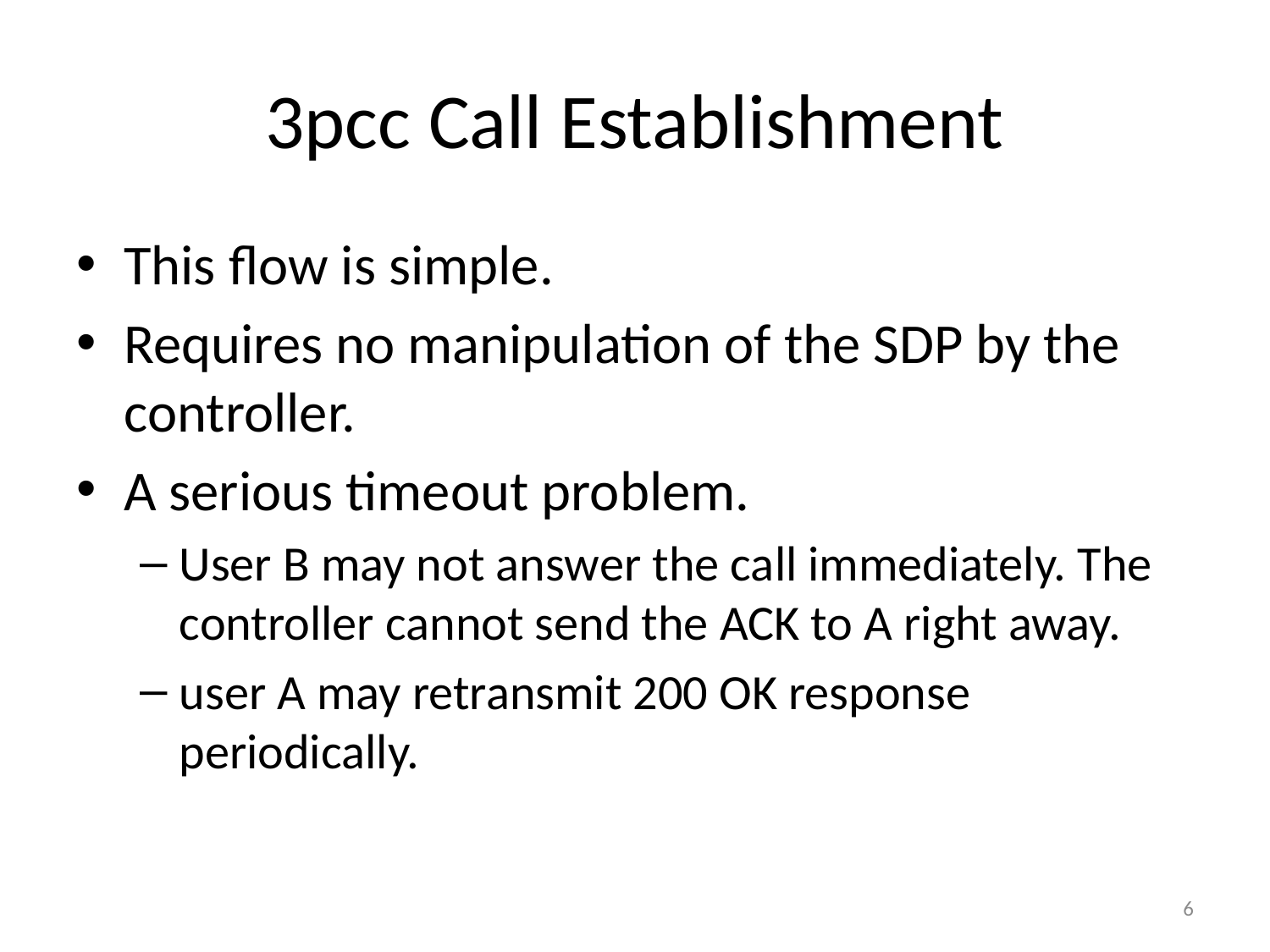

# 3pcc Call Establishment
This flow is simple.
Requires no manipulation of the SDP by the controller.
A serious timeout problem.
User B may not answer the call immediately. The controller cannot send the ACK to A right away.
user A may retransmit 200 OK response periodically.

6